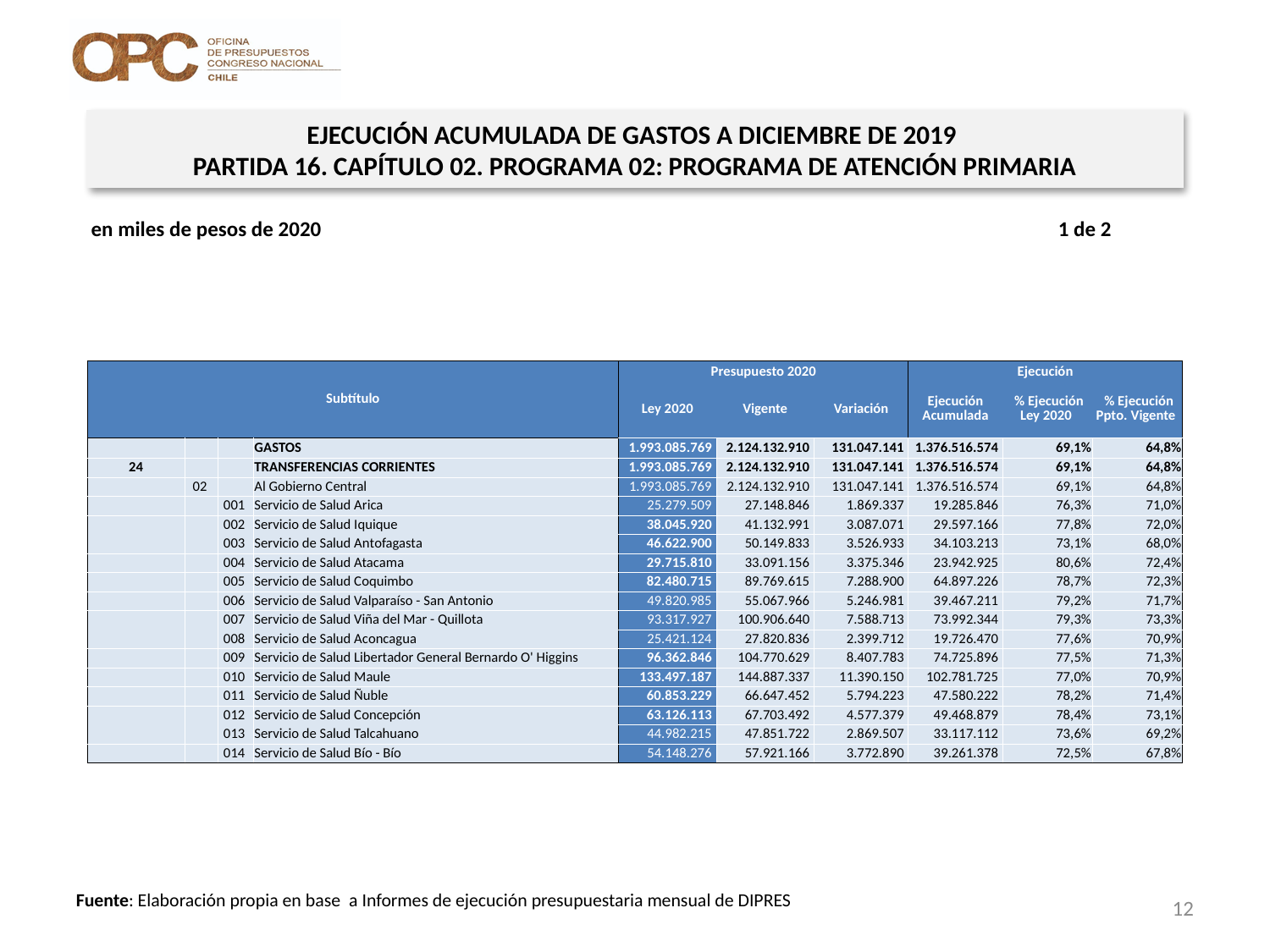

EJECUCIÓN ACUMULADA DE GASTOS A DICIEMBRE DE 2019
PARTIDA 16. CAPÍTULO 02. PROGRAMA 02: PROGRAMA DE ATENCIÓN PRIMARIA
en miles de pesos de 2020                                                                                                                                                        1 de 2
| Subtítulo |  |  |  | Presupuesto 2020 |  |  | Ejecución |  |  |
| --- | --- | --- | --- | --- | --- | --- | --- | --- | --- |
|  |  |  |  | Ley 2020 | Vigente | Variación | Ejecución Acumulada | % Ejecución Ley 2020 | % Ejecución Ppto. Vigente |
|  |  |  | GASTOS | 1.993.085.769 | 2.124.132.910 | 131.047.141 | 1.376.516.574 | 69,1% | 64,8% |
| 24 |  |  | TRANSFERENCIAS CORRIENTES | 1.993.085.769 | 2.124.132.910 | 131.047.141 | 1.376.516.574 | 69,1% | 64,8% |
|  | 02 |  | Al Gobierno Central | 1.993.085.769 | 2.124.132.910 | 131.047.141 | 1.376.516.574 | 69,1% | 64,8% |
|  |  | 001 | Servicio de Salud Arica | 25.279.509 | 27.148.846 | 1.869.337 | 19.285.846 | 76,3% | 71,0% |
|  |  | 002 | Servicio de Salud Iquique | 38.045.920 | 41.132.991 | 3.087.071 | 29.597.166 | 77,8% | 72,0% |
|  |  | 003 | Servicio de Salud Antofagasta | 46.622.900 | 50.149.833 | 3.526.933 | 34.103.213 | 73,1% | 68,0% |
|  |  | 004 | Servicio de Salud Atacama | 29.715.810 | 33.091.156 | 3.375.346 | 23.942.925 | 80,6% | 72,4% |
|  |  | 005 | Servicio de Salud Coquimbo | 82.480.715 | 89.769.615 | 7.288.900 | 64.897.226 | 78,7% | 72,3% |
|  |  | 006 | Servicio de Salud Valparaíso - San Antonio | 49.820.985 | 55.067.966 | 5.246.981 | 39.467.211 | 79,2% | 71,7% |
|  |  | 007 | Servicio de Salud Viña del Mar - Quillota | 93.317.927 | 100.906.640 | 7.588.713 | 73.992.344 | 79,3% | 73,3% |
|  |  | 008 | Servicio de Salud Aconcagua | 25.421.124 | 27.820.836 | 2.399.712 | 19.726.470 | 77,6% | 70,9% |
|  |  | 009 | Servicio de Salud Libertador General Bernardo O' Higgins | 96.362.846 | 104.770.629 | 8.407.783 | 74.725.896 | 77,5% | 71,3% |
|  |  | 010 | Servicio de Salud Maule | 133.497.187 | 144.887.337 | 11.390.150 | 102.781.725 | 77,0% | 70,9% |
|  |  | 011 | Servicio de Salud Ñuble | 60.853.229 | 66.647.452 | 5.794.223 | 47.580.222 | 78,2% | 71,4% |
|  |  | 012 | Servicio de Salud Concepción | 63.126.113 | 67.703.492 | 4.577.379 | 49.468.879 | 78,4% | 73,1% |
|  |  | 013 | Servicio de Salud Talcahuano | 44.982.215 | 47.851.722 | 2.869.507 | 33.117.112 | 73,6% | 69,2% |
|  |  | 014 | Servicio de Salud Bío - Bío | 54.148.276 | 57.921.166 | 3.772.890 | 39.261.378 | 72,5% | 67,8% |
12